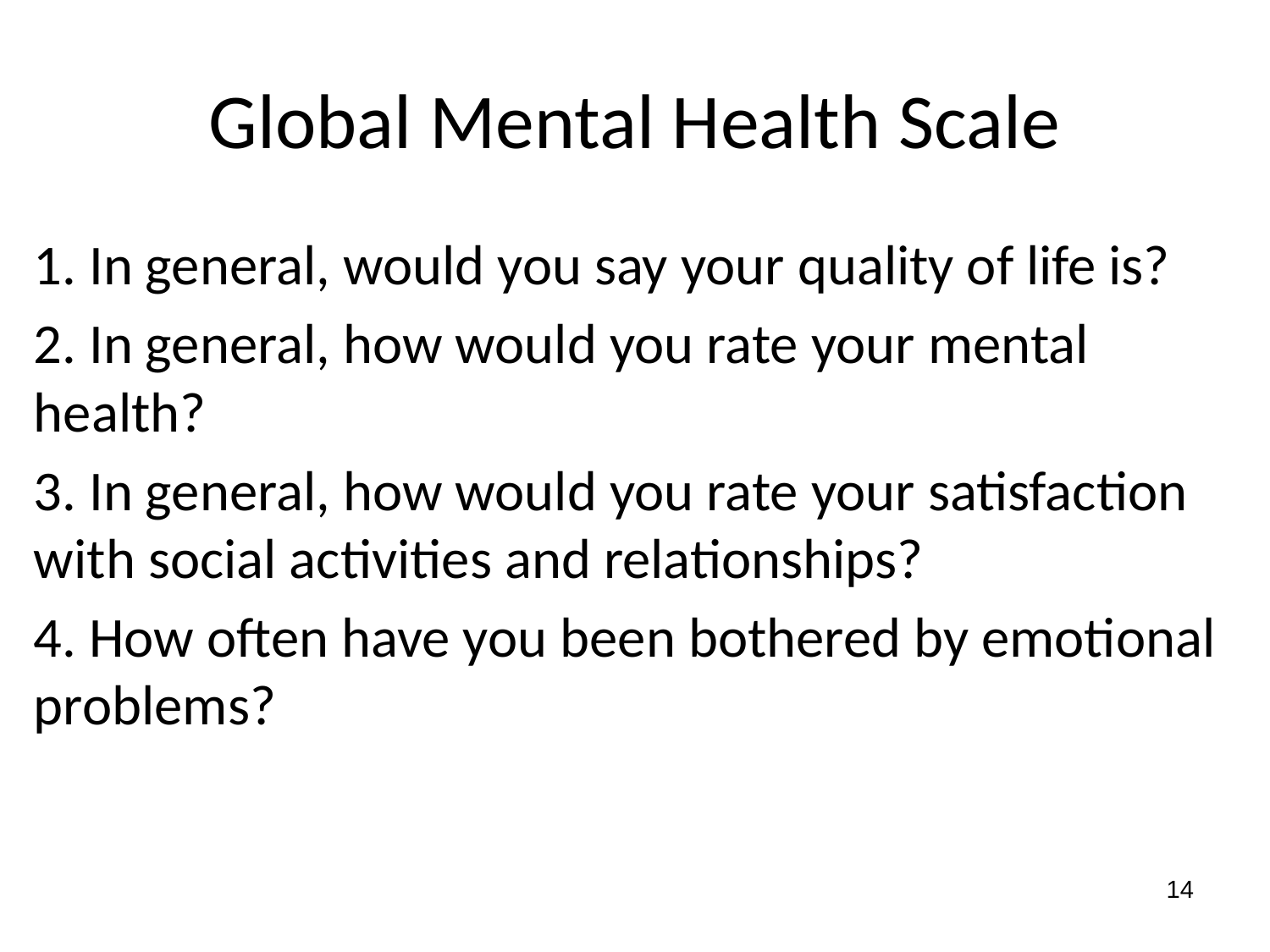

Global Mental Health Scale
1. In general, would you say your quality of life is?
2. In general, how would you rate your mental health?
3. In general, how would you rate your satisfaction with social activities and relationships?
4. How often have you been bothered by emotional problems?
14